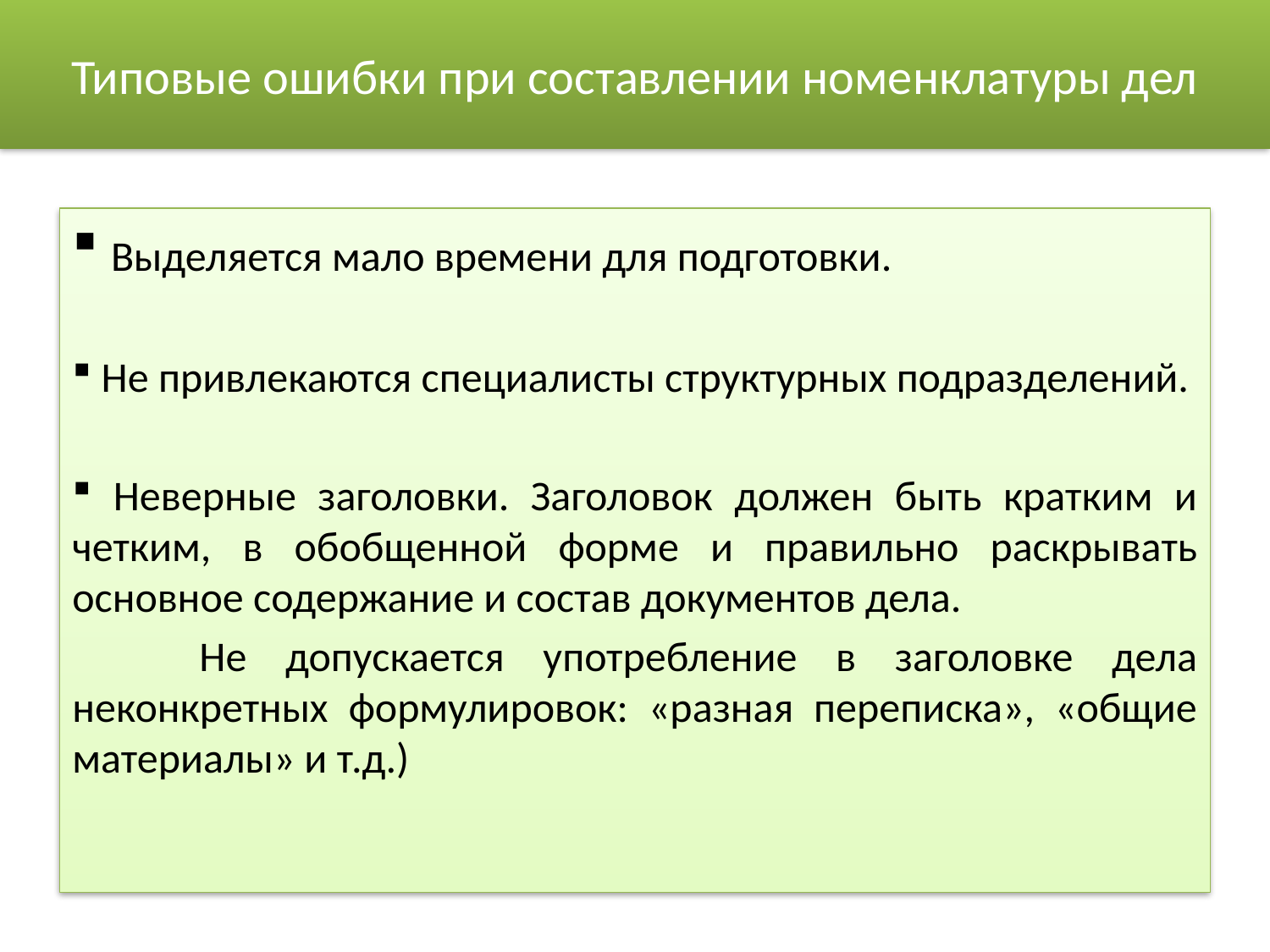

# Типовые ошибки при составлении номенклатуры дел
 Выделяется мало времени для подготовки.

 Не привлекаются специалисты структурных подразделений.

 Неверные заголовки. Заголовок должен быть кратким и четким, в обобщенной форме и правильно раскрывать основное содержание и состав документов дела.
	Не допускается употребление в заголовке дела неконкретных формулировок: «разная переписка», «общие материалы» и т.д.)